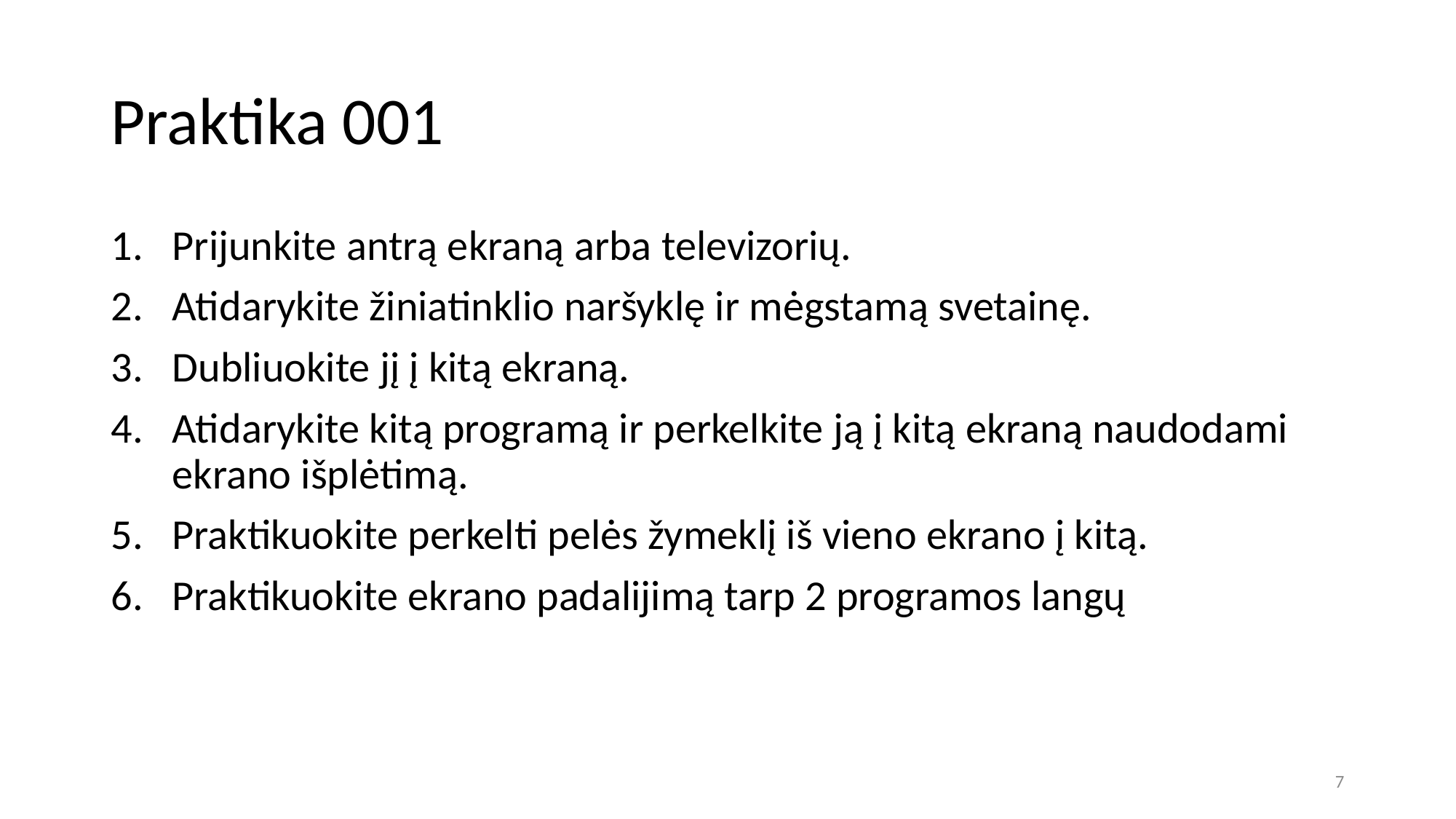

# Praktika 001
Prijunkite antrą ekraną arba televizorių.
Atidarykite žiniatinklio naršyklę ir mėgstamą svetainę.
Dubliuokite jį į kitą ekraną.
Atidarykite kitą programą ir perkelkite ją į kitą ekraną naudodami ekrano išplėtimą.
Praktikuokite perkelti pelės žymeklį iš vieno ekrano į kitą.
Praktikuokite ekrano padalijimą tarp 2 programos langų
7